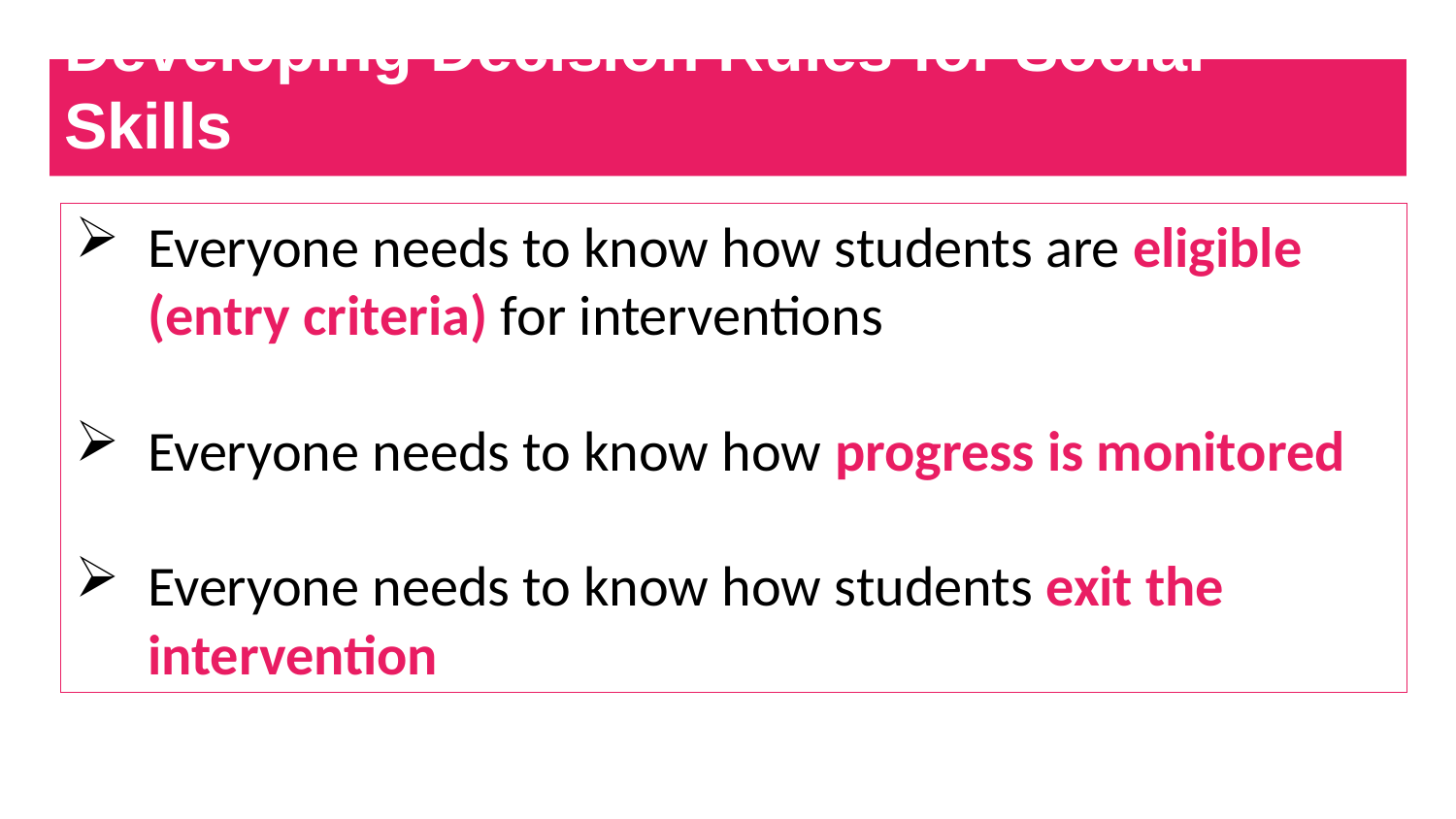

# Developing Decision Rules for Social Skills
Everyone needs to know how students are eligible (entry criteria) for interventions

Everyone needs to know how progress is monitored

Everyone needs to know how students exit the intervention